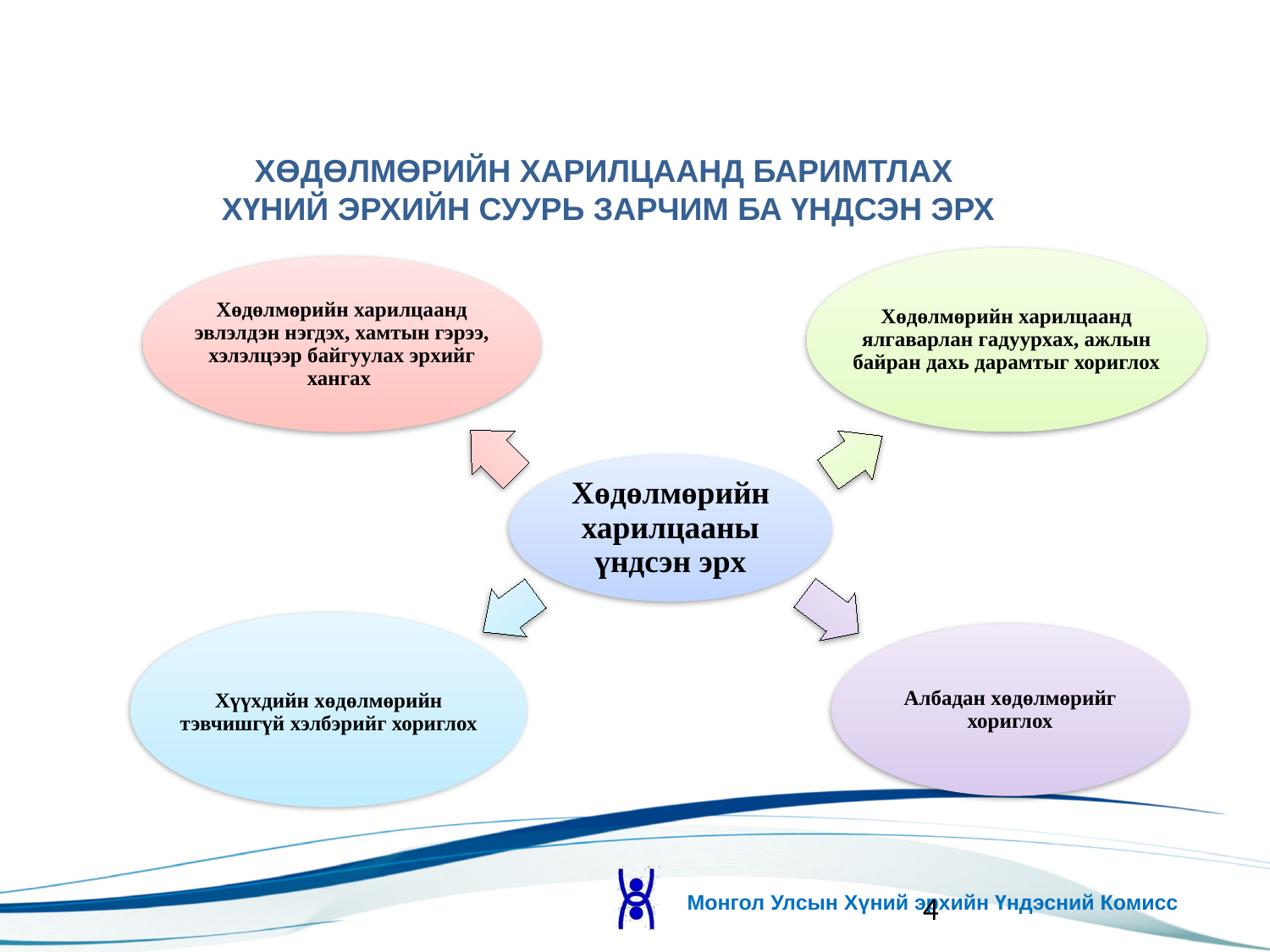

ХӨДӨЛМӨРИЙН ХАРИЛЦААНД БАРИМТЛАХ
ХҮНИЙ ЭРХИЙН СУУРЬ ЗАРЧИМ БА ҮНДСЭН ЭРХ

Хөдөлмөрийн харилцаанд ялгаварлан гадуурхах, ажлын байран дахь дарамтыг хориглох
Хөдөлмөрийн харилцаанд эвлэлдэн нэгдэх, хамтын гэрээ, хэлэлцээр байгуулах эрхийг хангах

Хөдөлмөрийн харилцааны үндсэн эрх

Хүүхдийн хөдөлмөрийн тэвчишгүй хэлбэрийг хориглох

Албадан хөдөлмөрийг хориглох
4